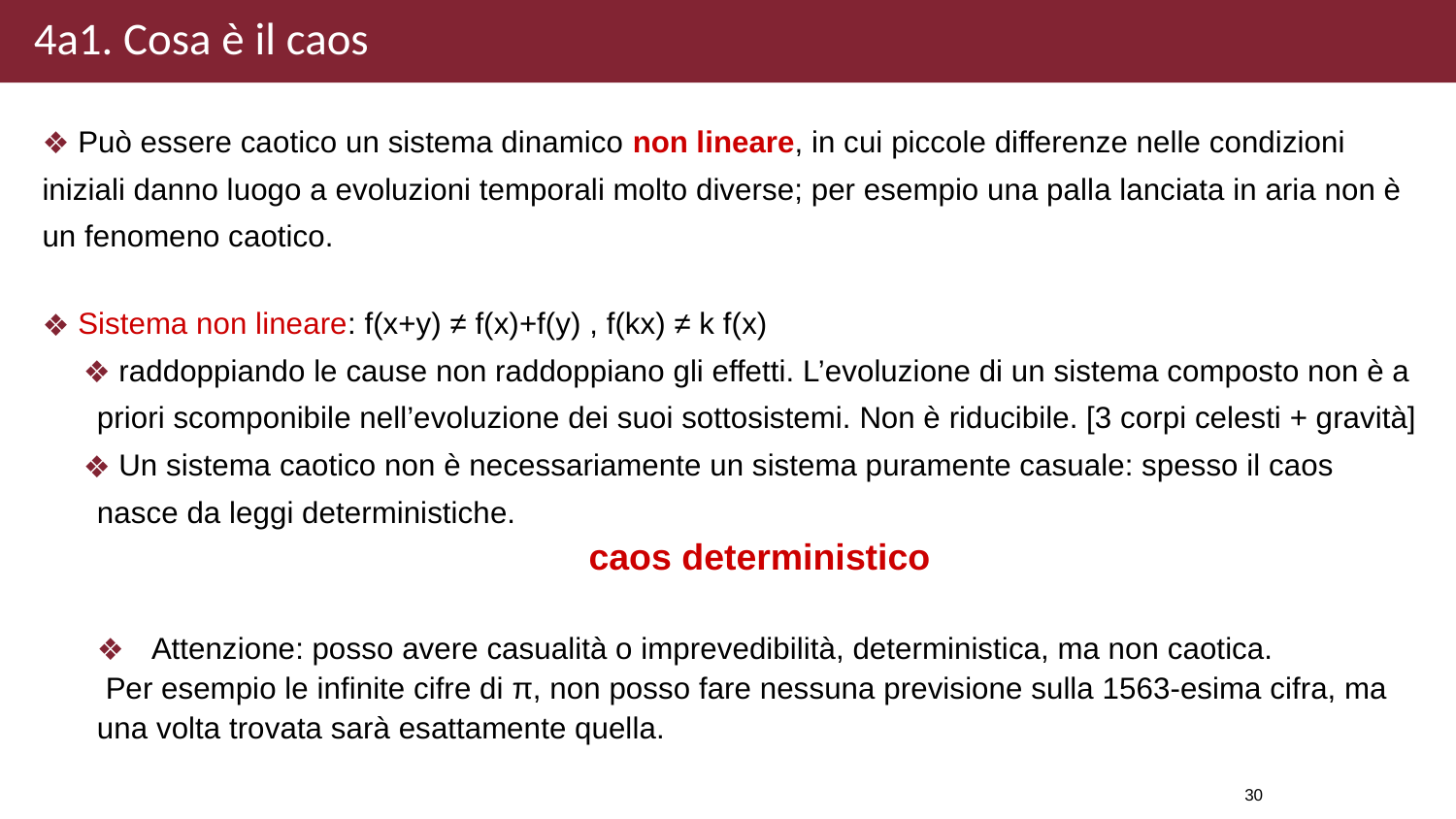

4a1. Cosa è il caos
 Può essere caotico un sistema dinamico non lineare, in cui piccole differenze nelle condizioni iniziali danno luogo a evoluzioni temporali molto diverse; per esempio una palla lanciata in aria non è un fenomeno caotico.

 Sistema non lineare: f(x+y) ≠ f(x)+f(y) , f(kx) ≠ k f(x)
 raddoppiando le cause non raddoppiano gli effetti. L’evoluzione di un sistema composto non è a priori scomponibile nell’evoluzione dei suoi sottosistemi. Non è riducibile. [3 corpi celesti + gravità]
 Un sistema caotico non è necessariamente un sistema puramente casuale: spesso il caos nasce da leggi deterministiche.
caos deterministico

Attenzione: posso avere casualità o imprevedibilità, deterministica, ma non caotica.
 Per esempio le infinite cifre di π, non posso fare nessuna previsione sulla 1563-esima cifra, ma una volta trovata sarà esattamente quella.

30